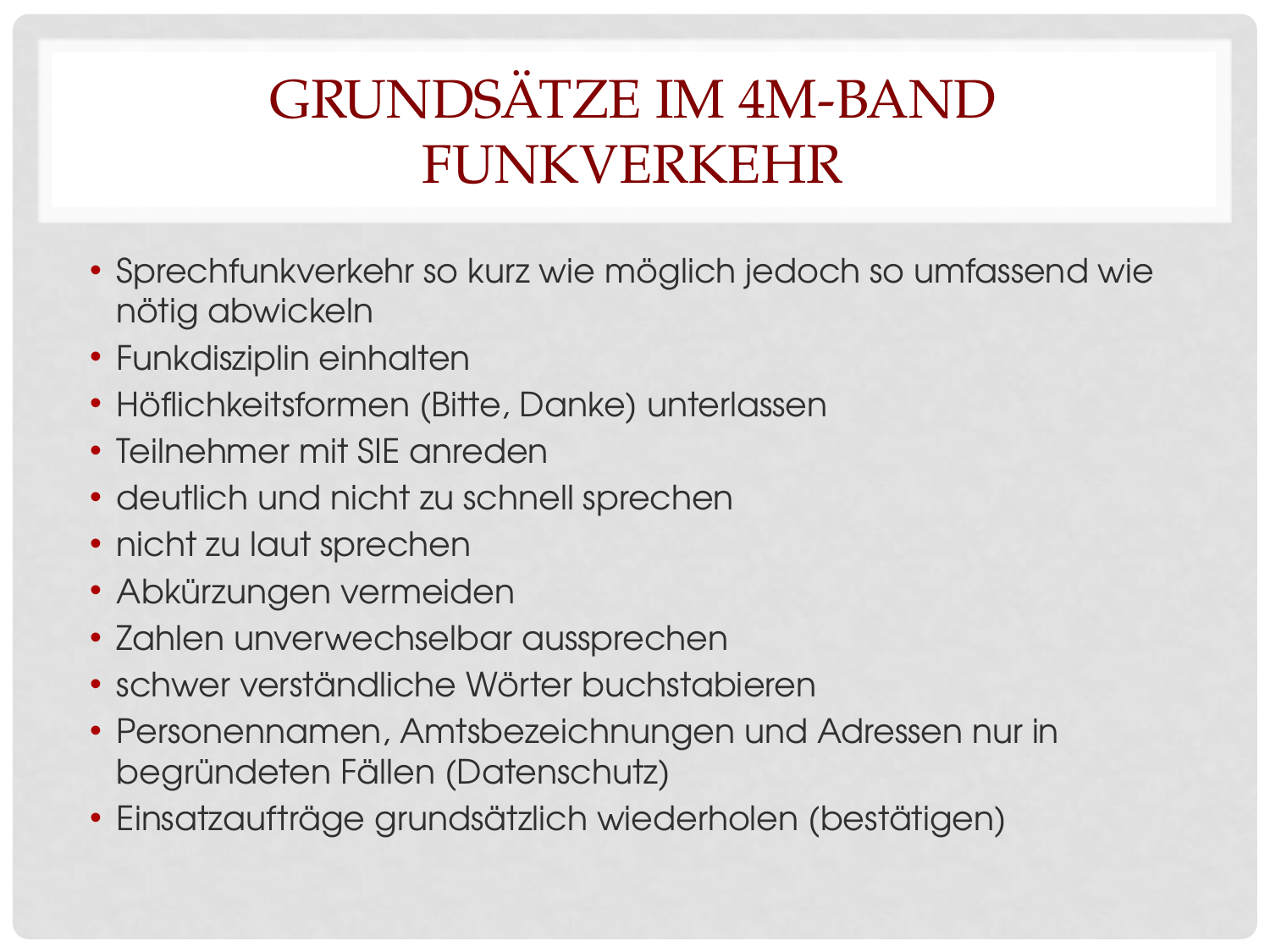

# Grundsätze im 4m-Band Funkverkehr
Sprechfunkverkehr so kurz wie möglich jedoch so umfassend wie nötig abwickeln
Funkdisziplin einhalten
Höflichkeitsformen (Bitte, Danke) unterlassen
Teilnehmer mit SIE anreden
deutlich und nicht zu schnell sprechen
nicht zu laut sprechen
Abkürzungen vermeiden
Zahlen unverwechselbar aussprechen
schwer verständliche Wörter buchstabieren
Personennamen, Amtsbezeichnungen und Adressen nur in begründeten Fällen (Datenschutz)
Einsatzaufträge grundsätzlich wiederholen (bestätigen)